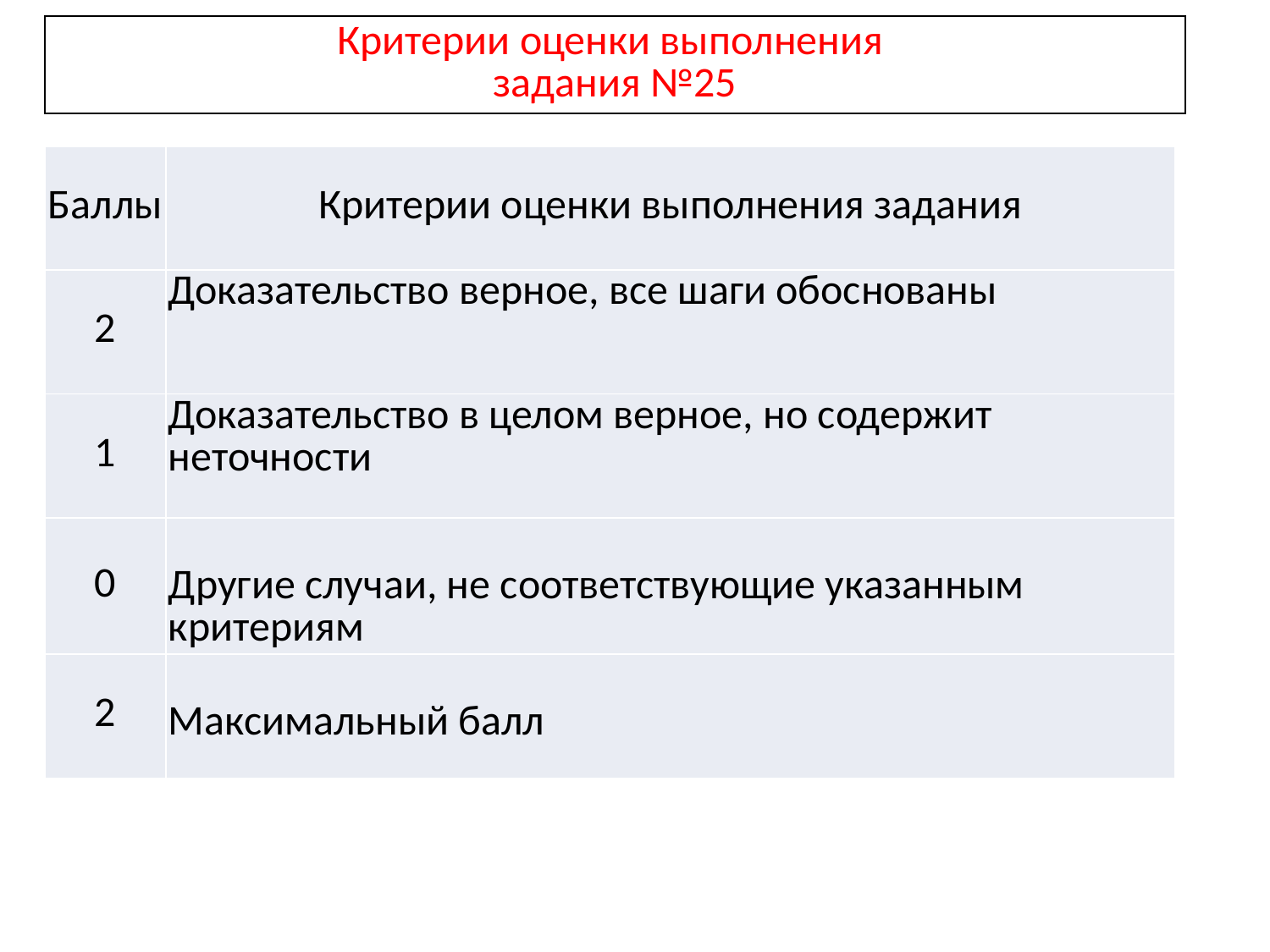

| Критерии оценки выполнения задания №25 |
| --- |
| Баллы | Критерии оценки выполнения задания |
| --- | --- |
| 2 | Доказательство верное, все шаги обоснованы |
| 1 | Доказательство в целом верное, но содержит неточности |
| 0 | Другие случаи, не соответствующие указанным критериям |
| 2 | Максимальный балл |